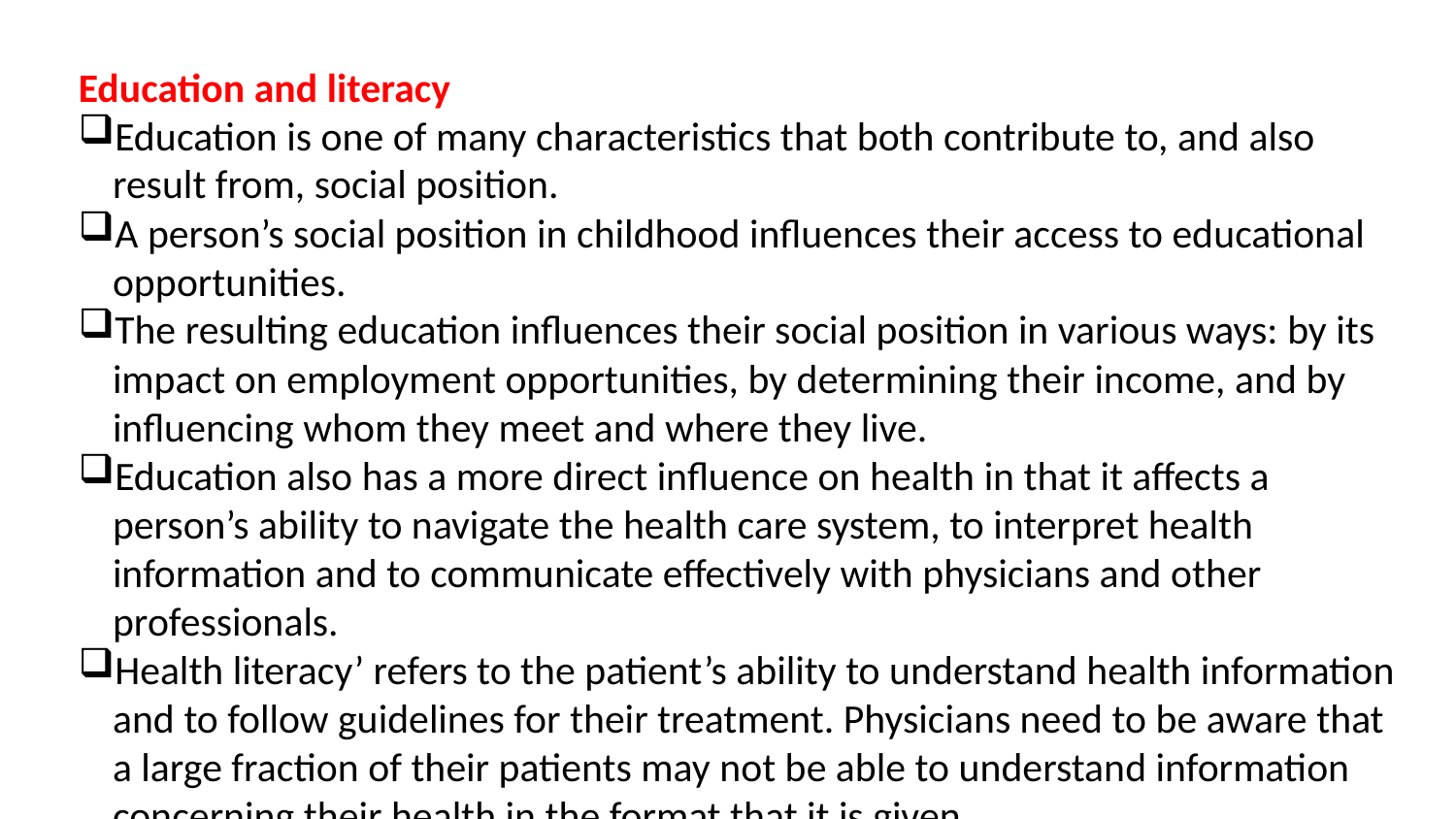

Education and literacy
Education is one of many characteristics that both contribute to, and also result from, social position.
A person’s social position in childhood influences their access to educational opportunities.
The resulting education influences their social position in various ways: by its impact on employment opportunities, by determining their income, and by influencing whom they meet and where they live.
Education also has a more direct influence on health in that it affects a person’s ability to navigate the health care system, to interpret health information and to communicate effectively with physicians and other professionals.
Health literacy’ refers to the patient’s ability to understand health information and to follow guidelines for their treatment. Physicians need to be aware that a large fraction of their patients may not be able to understand information concerning their health in the format that it is given.